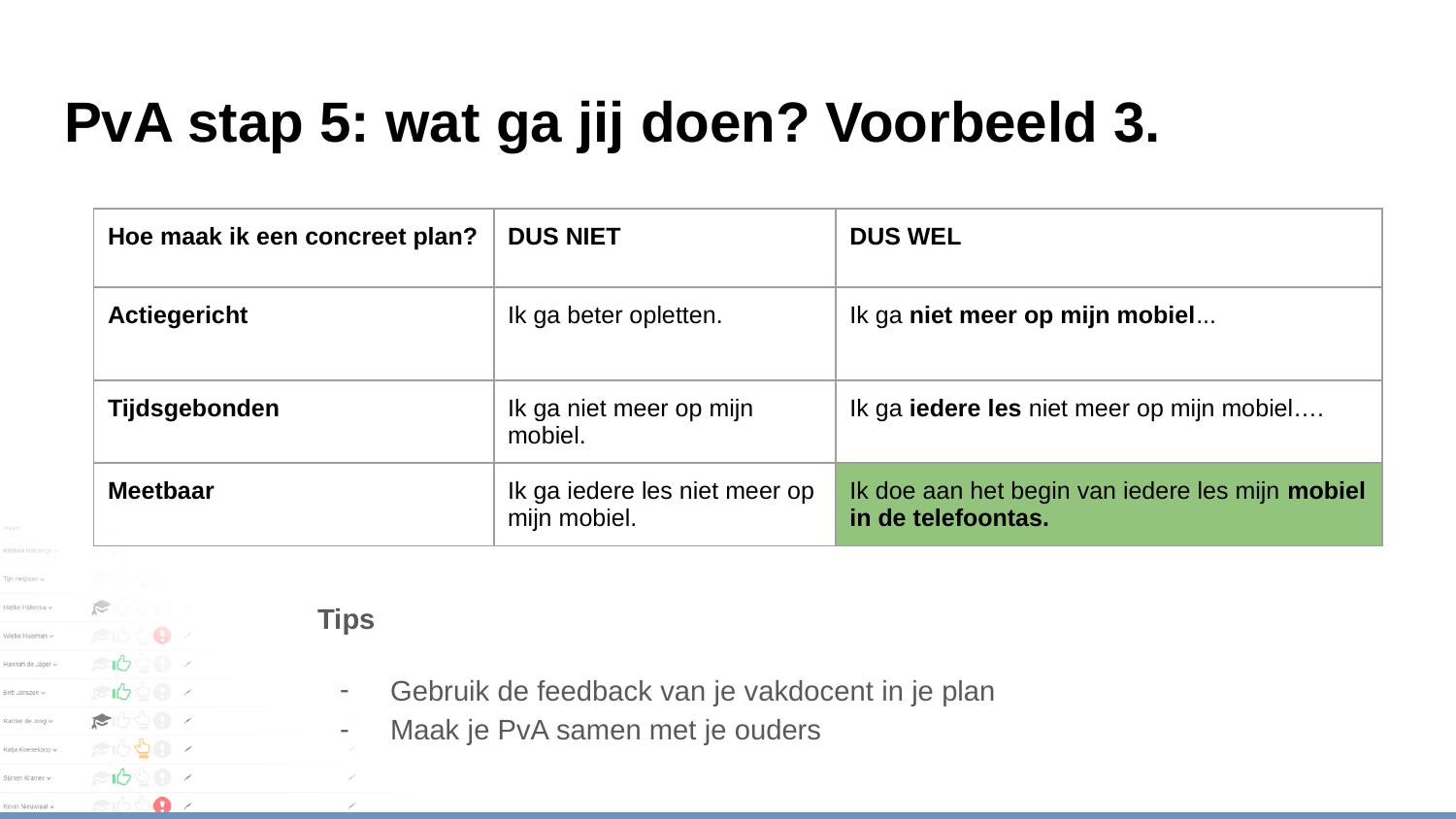

# PvA stap 5: wat ga jij doen? Voorbeeld 3.
| Hoe maak ik een concreet plan? | DUS NIET | DUS WEL |
| --- | --- | --- |
| Actiegericht | Ik ga beter opletten. | Ik ga niet meer op mijn mobiel... |
| Tijdsgebonden | Ik ga niet meer op mijn mobiel. | Ik ga iedere les niet meer op mijn mobiel…. |
| Meetbaar | Ik ga iedere les niet meer op mijn mobiel. | Ik doe aan het begin van iedere les mijn mobiel in de telefoontas. |
Tips
Gebruik de feedback van je vakdocent in je plan
Maak je PvA samen met je ouders